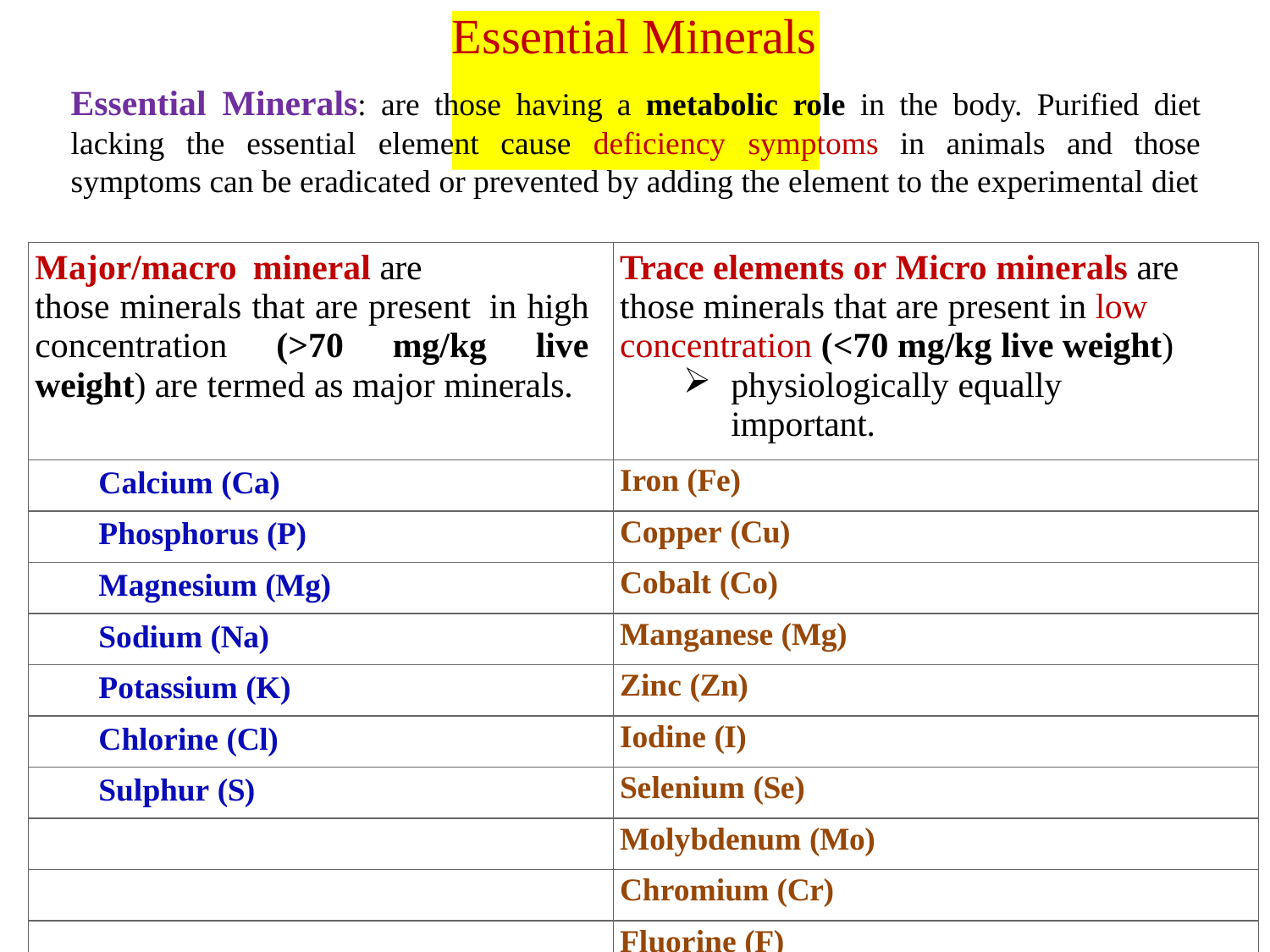

# Essential Minerals
Essential Minerals: are those having a metabolic role in the body. Purified diet lacking  the  essential  element  cause  deficiency  symptoms  in  animals  and  those symptoms can be eradicated or prevented by adding the element to the experimental diet
| Major/macro mineral are those minerals that are present in high concentration (>70 mg/kg live weight) are termed as major minerals. | Trace elements or Micro minerals are those minerals that are present in low concentration (<70 mg/kg live weight) physiologically equally important. |
| --- | --- |
| Calcium (Ca) | Iron (Fe) |
| Phosphorus (P) | Copper (Cu) |
| Magnesium (Mg) | Cobalt (Co) |
| Sodium (Na) | Manganese (Mg) |
| Potassium (K) | Zinc (Zn) |
| Chlorine (Cl) | Iodine (I) |
| Sulphur (S) | Selenium (Se) |
|  | Molybdenum (Mo) |
|  | Chromium (Cr) |
|  | Fluorine (F) |